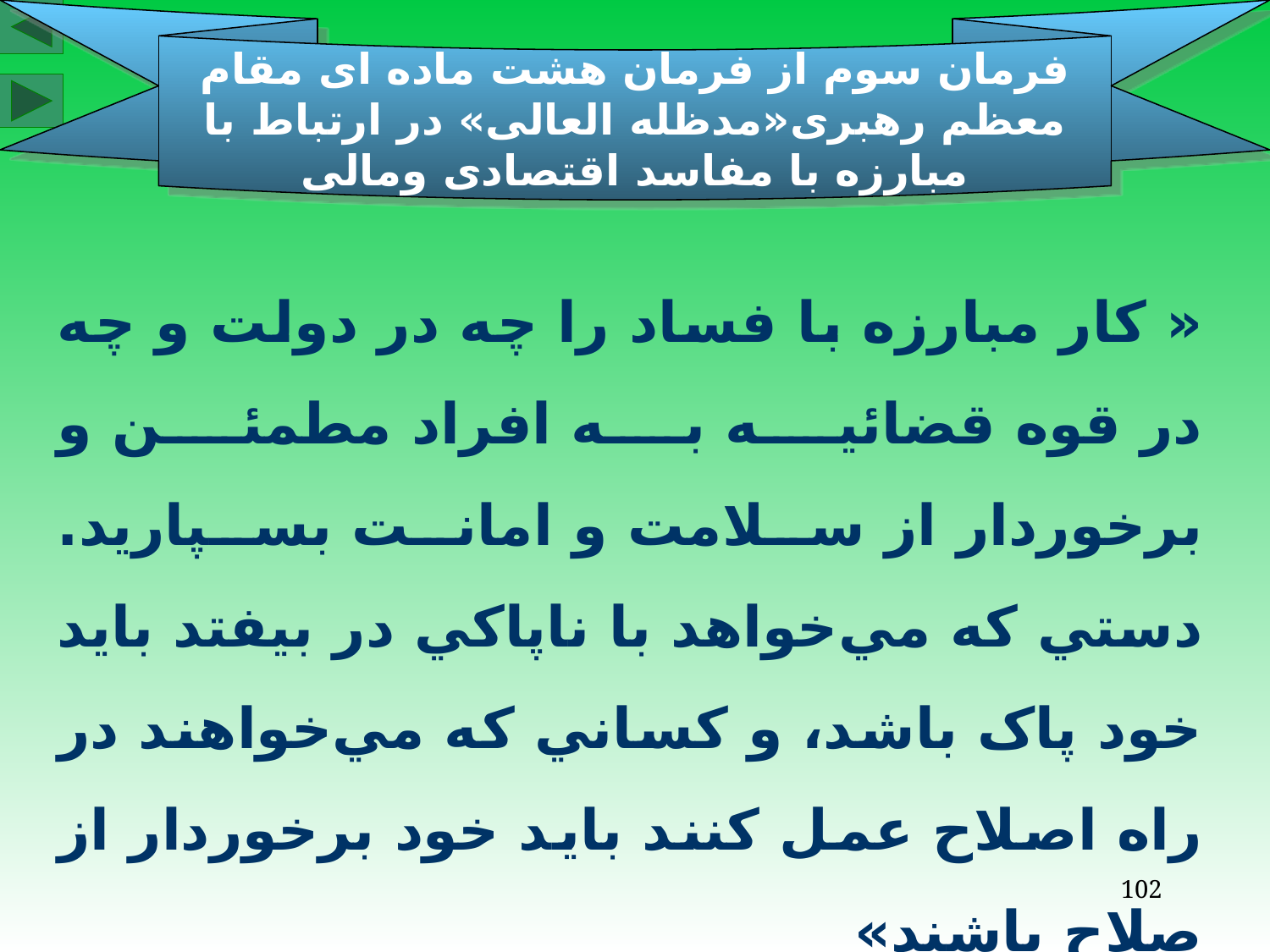

فرمان سوم از فرمان هشت ماده ای مقام معظم رهبری«مدظله العالی» در ارتباط با مبارزه با مفاسد اقتصادی ومالی
« کار مبارزه با فساد را چه در دولت و چه در قوه قضائيه به افراد مطمئن و برخوردار از سلامت و امانت بسپاريد. دستي که مي‌خواهد با ناپاکي در بيفتد بايد خود پاک باشد، و کساني که مي‌خواهند در راه اصلاح عمل کنند بايد خود برخوردار از صلاح باشند»

102